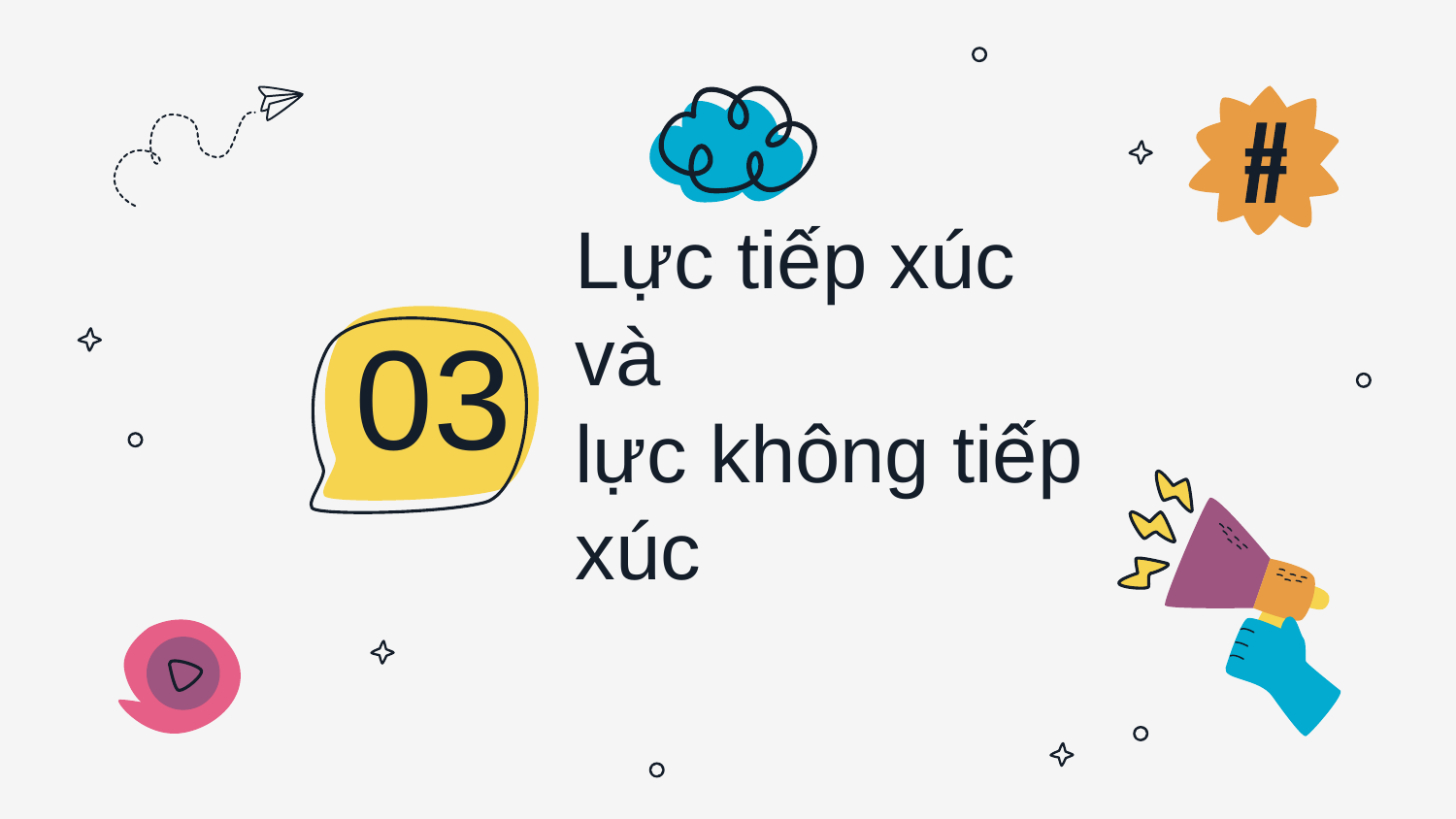

03
Lực tiếp xúc và
lực không tiếp xúc